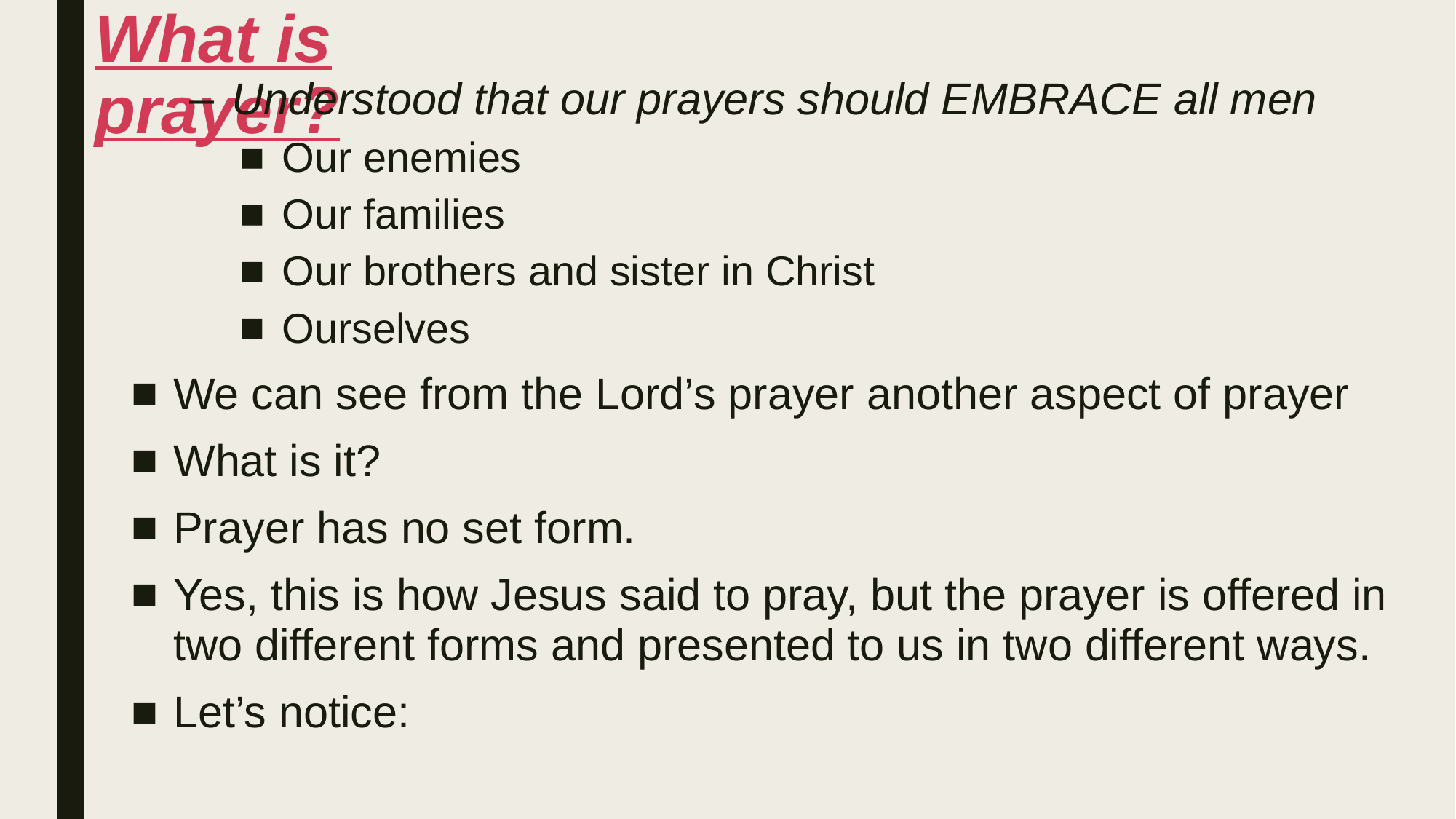

# What is prayer?
Understood that our prayers should EMBRACE all men
Our enemies
Our families
Our brothers and sister in Christ
Ourselves
We can see from the Lord’s prayer another aspect of prayer
What is it?
Prayer has no set form.
Yes, this is how Jesus said to pray, but the prayer is offered in two different forms and presented to us in two different ways.
Let’s notice: